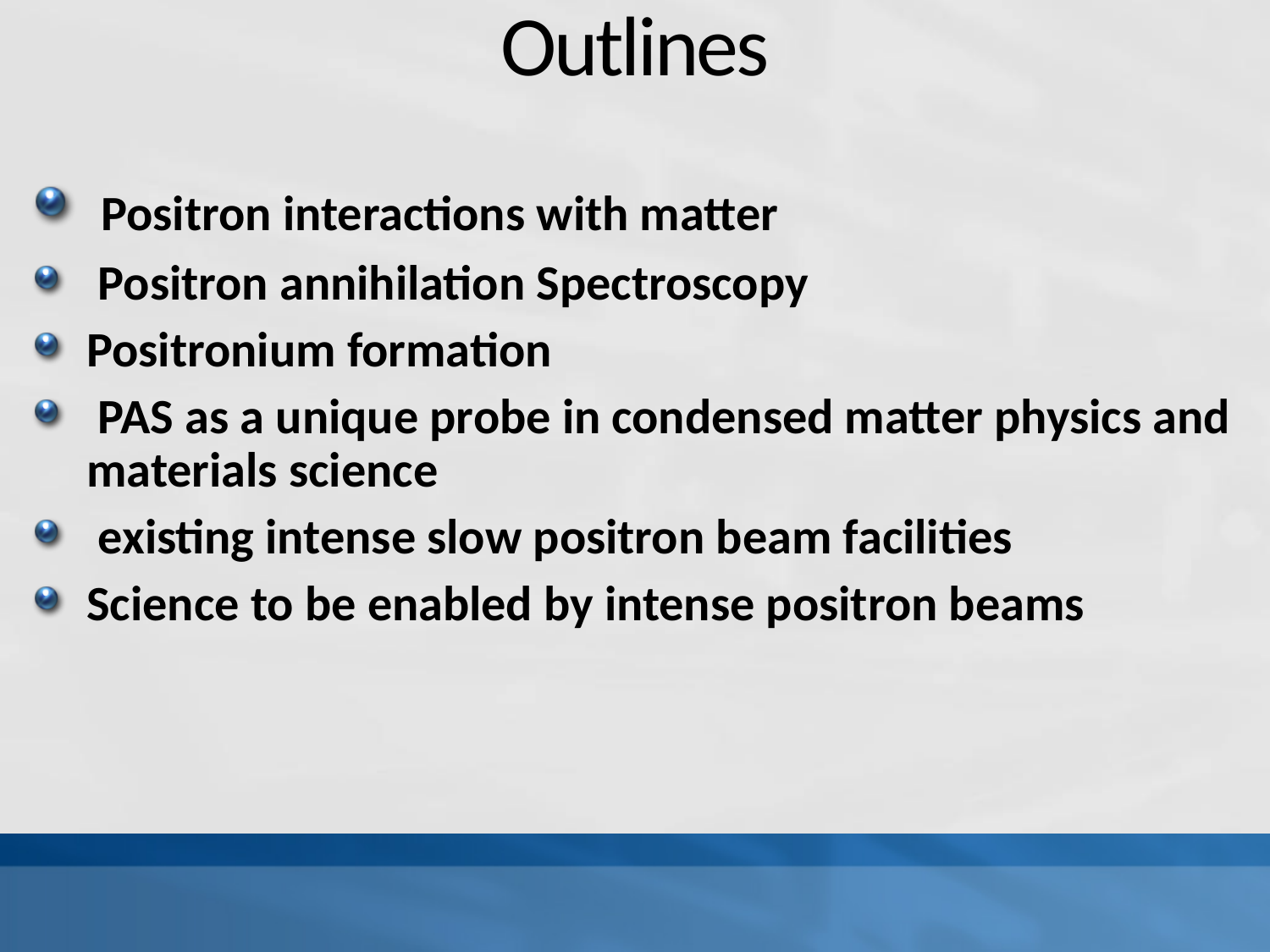

# Outlines

 Positron interactions with matter
 Positron annihilation Spectroscopy
Positronium formation
 PAS as a unique probe in condensed matter physics and materials science
 existing intense slow positron beam facilities
Science to be enabled by intense positron beams